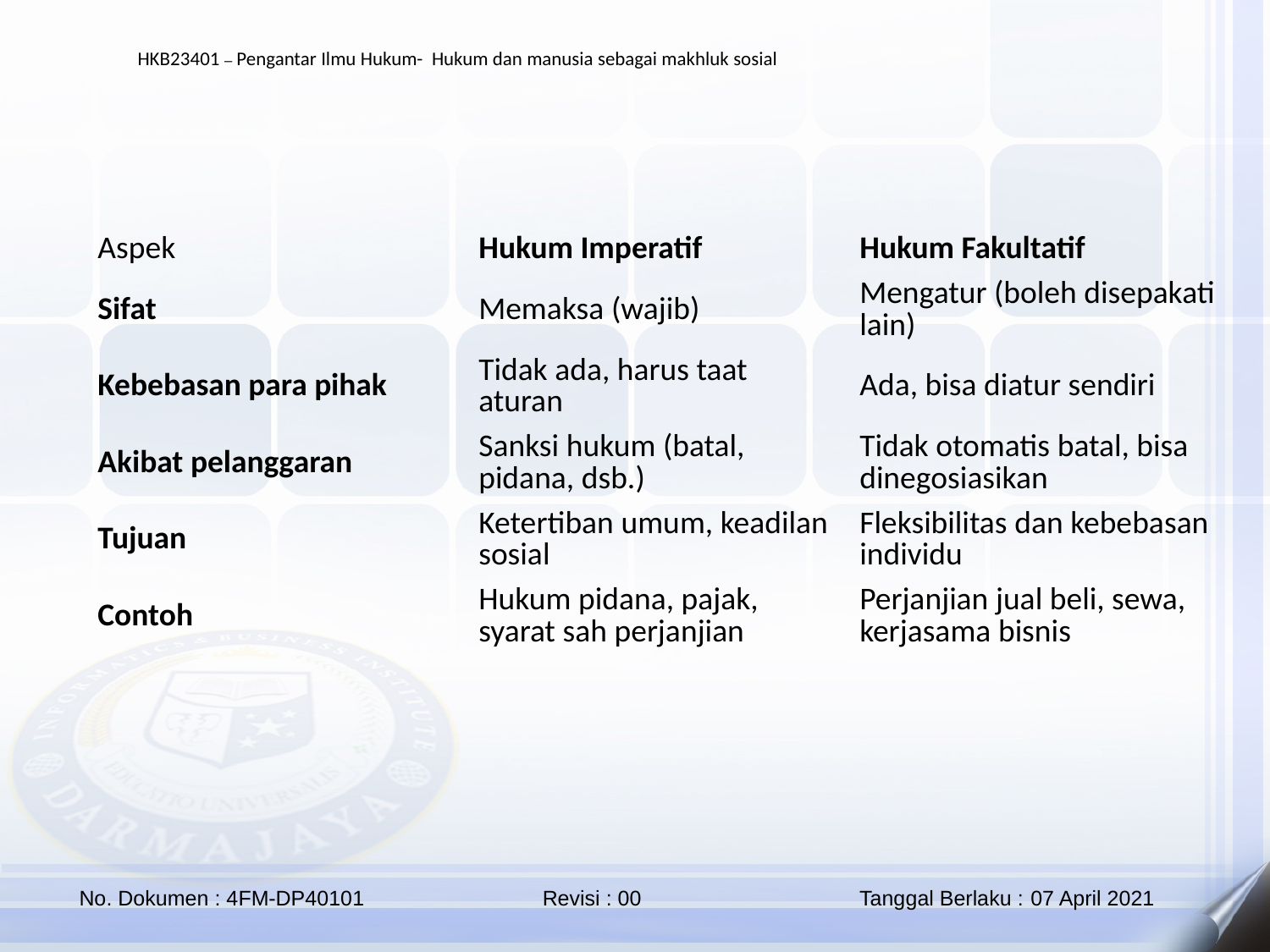

| Aspek | Hukum Imperatif | Hukum Fakultatif |
| --- | --- | --- |
| Sifat | Memaksa (wajib) | Mengatur (boleh disepakati lain) |
| Kebebasan para pihak | Tidak ada, harus taat aturan | Ada, bisa diatur sendiri |
| Akibat pelanggaran | Sanksi hukum (batal, pidana, dsb.) | Tidak otomatis batal, bisa dinegosiasikan |
| Tujuan | Ketertiban umum, keadilan sosial | Fleksibilitas dan kebebasan individu |
| Contoh | Hukum pidana, pajak, syarat sah perjanjian | Perjanjian jual beli, sewa, kerjasama bisnis |